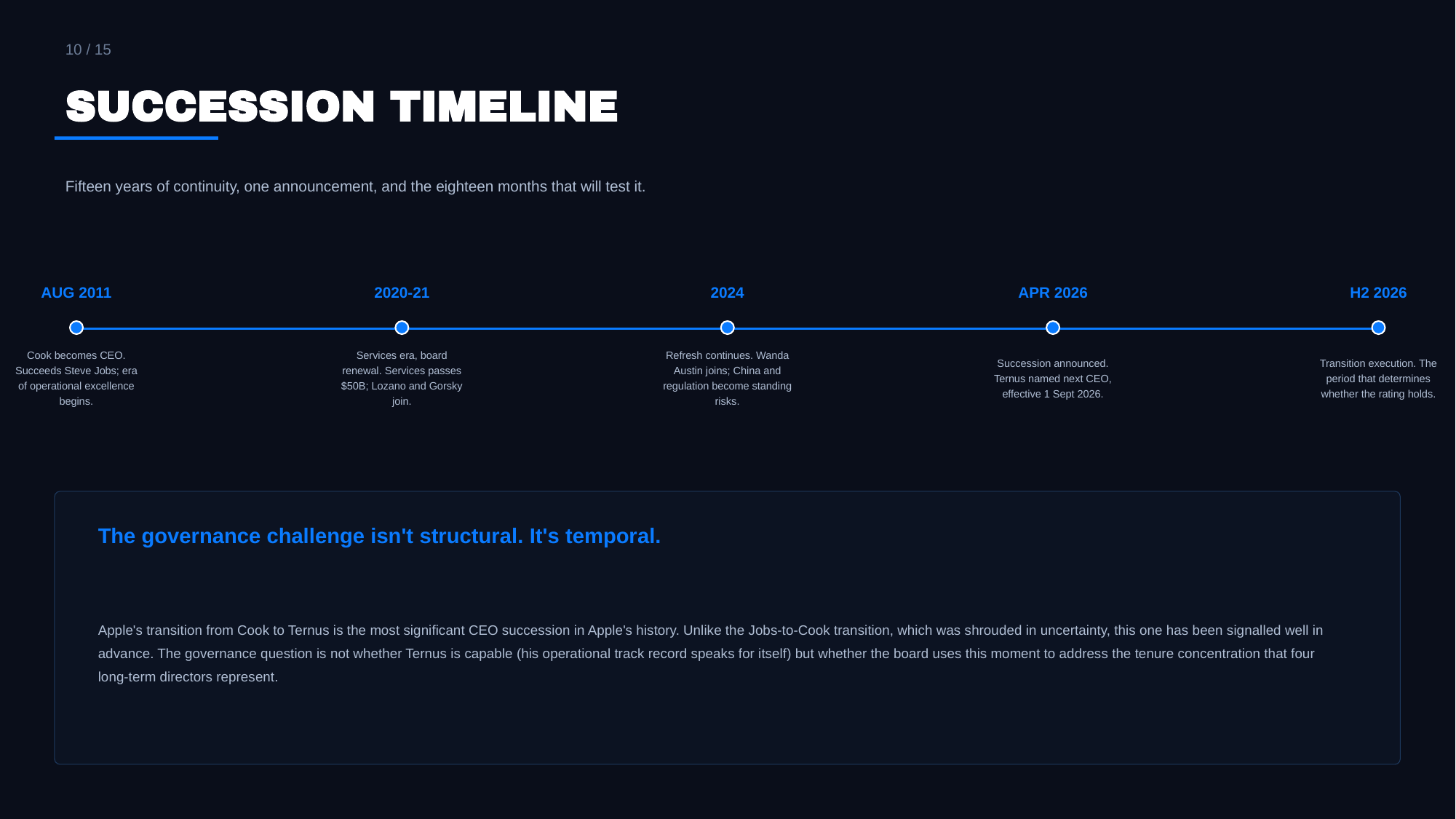

10 / 15
SUCCESSION TIMELINE

Fifteen years of continuity, one announcement, and the eighteen months that will test it.
AUG 2011
2020-21
2024
APR 2026
H2 2026

Cook becomes CEO. Succeeds Steve Jobs; era of operational excellence begins.
Services era, board renewal. Services passes $50B; Lozano and Gorsky join.
Refresh continues. Wanda Austin joins; China and regulation become standing risks.
Succession announced. Ternus named next CEO, effective 1 Sept 2026.
Transition execution. The period that determines whether the rating holds.

The governance challenge isn't structural. It's temporal.
Apple's transition from Cook to Ternus is the most significant CEO succession in Apple's history. Unlike the Jobs-to-Cook transition, which was shrouded in uncertainty, this one has been signalled well in advance. The governance question is not whether Ternus is capable (his operational track record speaks for itself) but whether the board uses this moment to address the tenure concentration that four long-term directors represent.